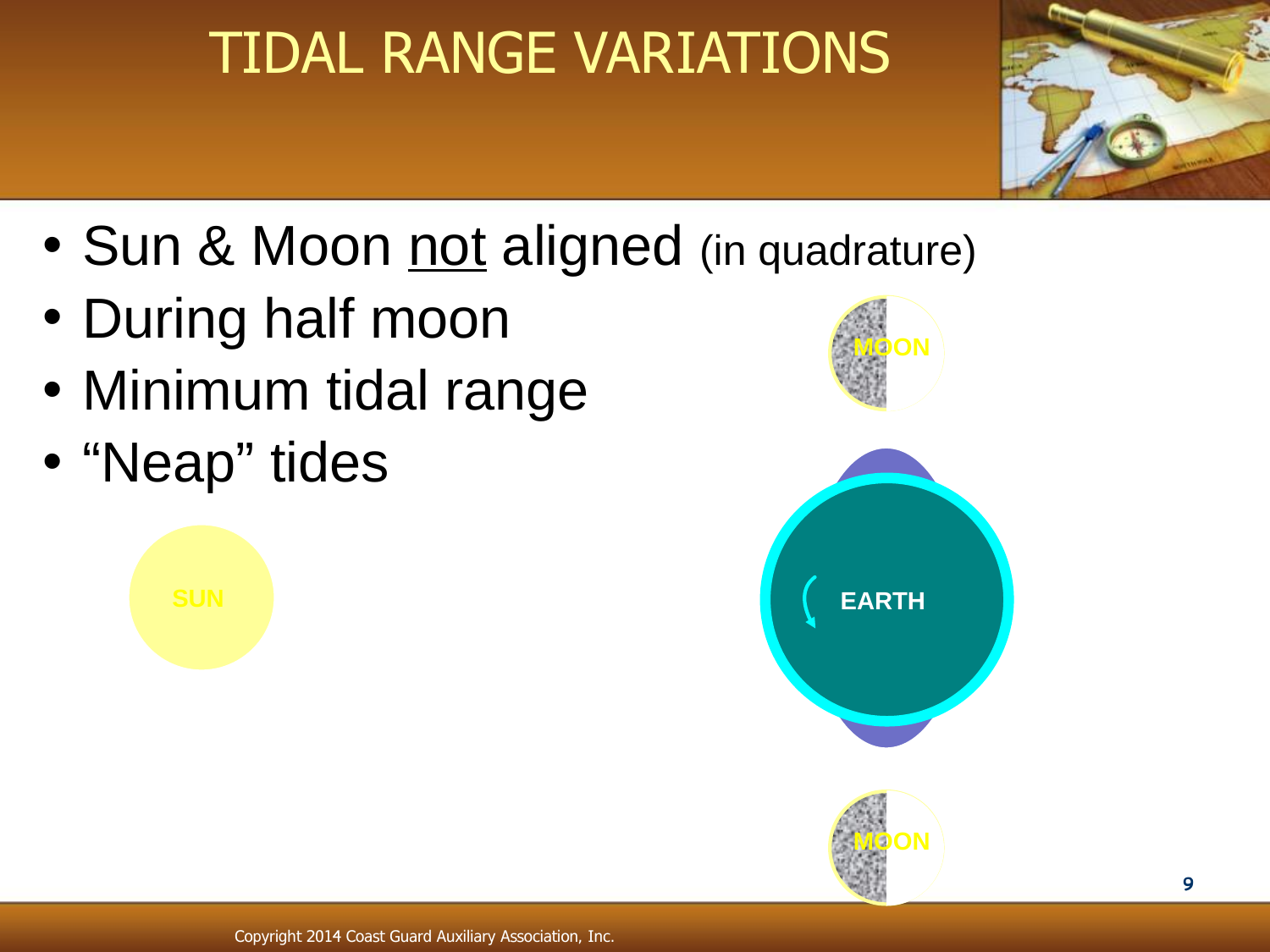

# Tidal Range Variations
Sun & Moon not aligned (in quadrature)
During half moon
Minimum tidal range
“Neap” tides

MOON

MOON

EARTH

SUN
9